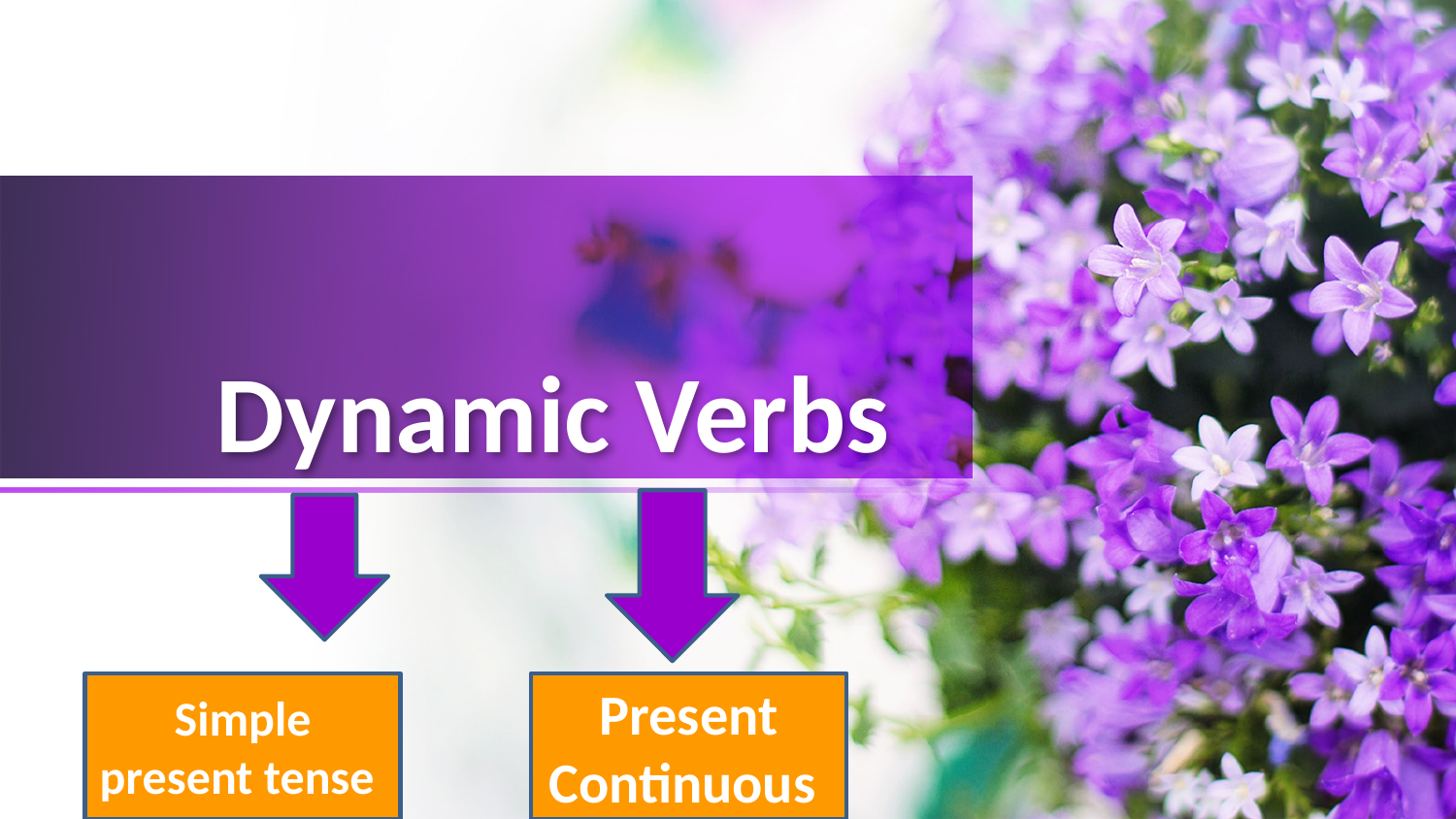

# Dynamic Verbs

Simple present tense
Present Continuous